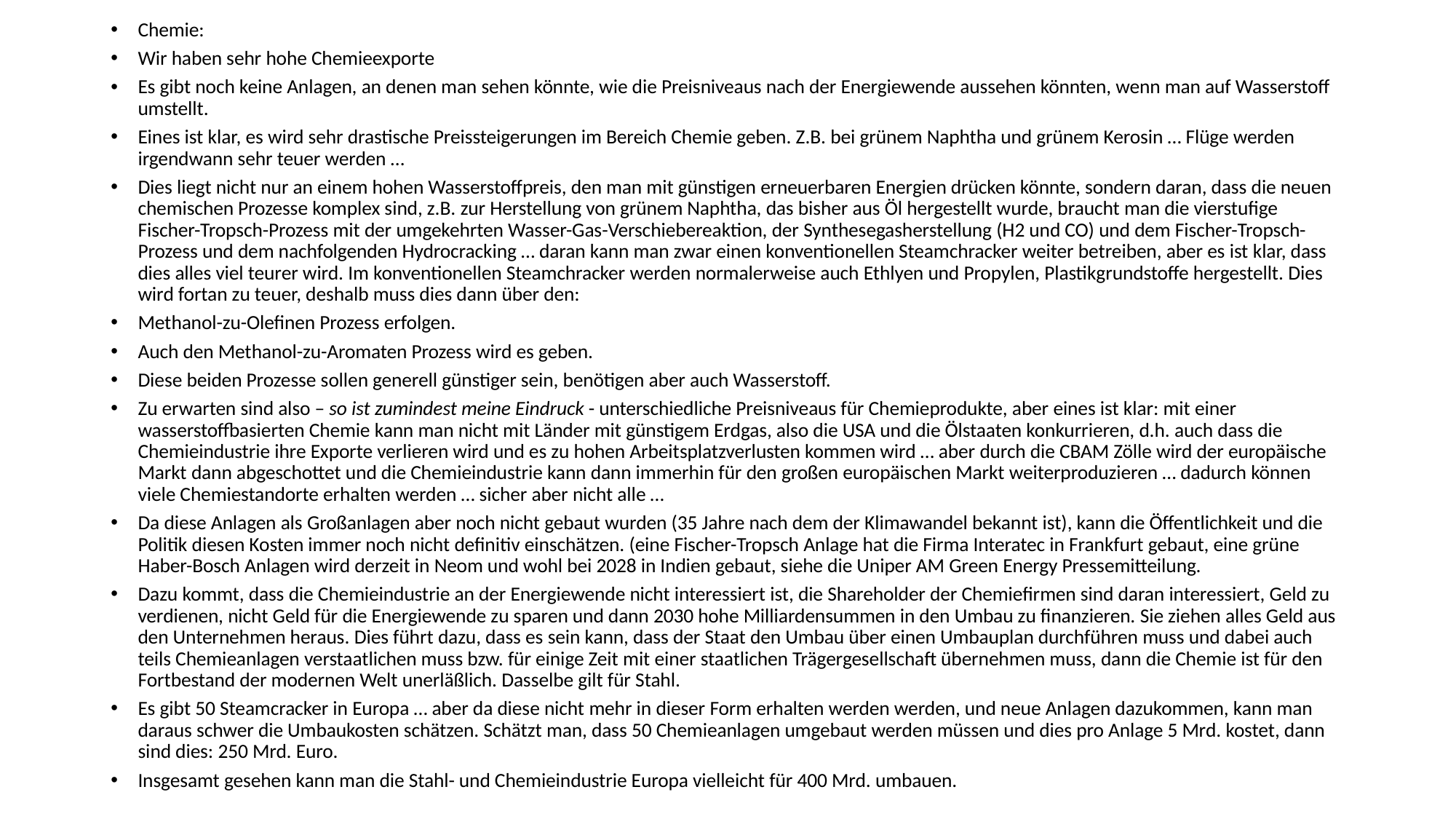

Chemie:
Wir haben sehr hohe Chemieexporte
Es gibt noch keine Anlagen, an denen man sehen könnte, wie die Preisniveaus nach der Energiewende aussehen könnten, wenn man auf Wasserstoff umstellt.
Eines ist klar, es wird sehr drastische Preissteigerungen im Bereich Chemie geben. Z.B. bei grünem Naphtha und grünem Kerosin … Flüge werden irgendwann sehr teuer werden …
Dies liegt nicht nur an einem hohen Wasserstoffpreis, den man mit günstigen erneuerbaren Energien drücken könnte, sondern daran, dass die neuen chemischen Prozesse komplex sind, z.B. zur Herstellung von grünem Naphtha, das bisher aus Öl hergestellt wurde, braucht man die vierstufige Fischer-Tropsch-Prozess mit der umgekehrten Wasser-Gas-Verschiebereaktion, der Synthesegasherstellung (H2 und CO) und dem Fischer-Tropsch-Prozess und dem nachfolgenden Hydrocracking … daran kann man zwar einen konventionellen Steamchracker weiter betreiben, aber es ist klar, dass dies alles viel teurer wird. Im konventionellen Steamchracker werden normalerweise auch Ethlyen und Propylen, Plastikgrundstoffe hergestellt. Dies wird fortan zu teuer, deshalb muss dies dann über den:
Methanol-zu-Olefinen Prozess erfolgen.
Auch den Methanol-zu-Aromaten Prozess wird es geben.
Diese beiden Prozesse sollen generell günstiger sein, benötigen aber auch Wasserstoff.
Zu erwarten sind also – so ist zumindest meine Eindruck - unterschiedliche Preisniveaus für Chemieprodukte, aber eines ist klar: mit einer wasserstoffbasierten Chemie kann man nicht mit Länder mit günstigem Erdgas, also die USA und die Ölstaaten konkurrieren, d.h. auch dass die Chemieindustrie ihre Exporte verlieren wird und es zu hohen Arbeitsplatzverlusten kommen wird … aber durch die CBAM Zölle wird der europäische Markt dann abgeschottet und die Chemieindustrie kann dann immerhin für den großen europäischen Markt weiterproduzieren … dadurch können viele Chemiestandorte erhalten werden … sicher aber nicht alle …
Da diese Anlagen als Großanlagen aber noch nicht gebaut wurden (35 Jahre nach dem der Klimawandel bekannt ist), kann die Öffentlichkeit und die Politik diesen Kosten immer noch nicht definitiv einschätzen. (eine Fischer-Tropsch Anlage hat die Firma Interatec in Frankfurt gebaut, eine grüne Haber-Bosch Anlagen wird derzeit in Neom und wohl bei 2028 in Indien gebaut, siehe die Uniper AM Green Energy Pressemitteilung.
Dazu kommt, dass die Chemieindustrie an der Energiewende nicht interessiert ist, die Shareholder der Chemiefirmen sind daran interessiert, Geld zu verdienen, nicht Geld für die Energiewende zu sparen und dann 2030 hohe Milliardensummen in den Umbau zu finanzieren. Sie ziehen alles Geld aus den Unternehmen heraus. Dies führt dazu, dass es sein kann, dass der Staat den Umbau über einen Umbauplan durchführen muss und dabei auch teils Chemieanlagen verstaatlichen muss bzw. für einige Zeit mit einer staatlichen Trägergesellschaft übernehmen muss, dann die Chemie ist für den Fortbestand der modernen Welt unerläßlich. Dasselbe gilt für Stahl.
Es gibt 50 Steamcracker in Europa … aber da diese nicht mehr in dieser Form erhalten werden werden, und neue Anlagen dazukommen, kann man daraus schwer die Umbaukosten schätzen. Schätzt man, dass 50 Chemieanlagen umgebaut werden müssen und dies pro Anlage 5 Mrd. kostet, dann sind dies: 250 Mrd. Euro.
Insgesamt gesehen kann man die Stahl- und Chemieindustrie Europa vielleicht für 400 Mrd. umbauen.